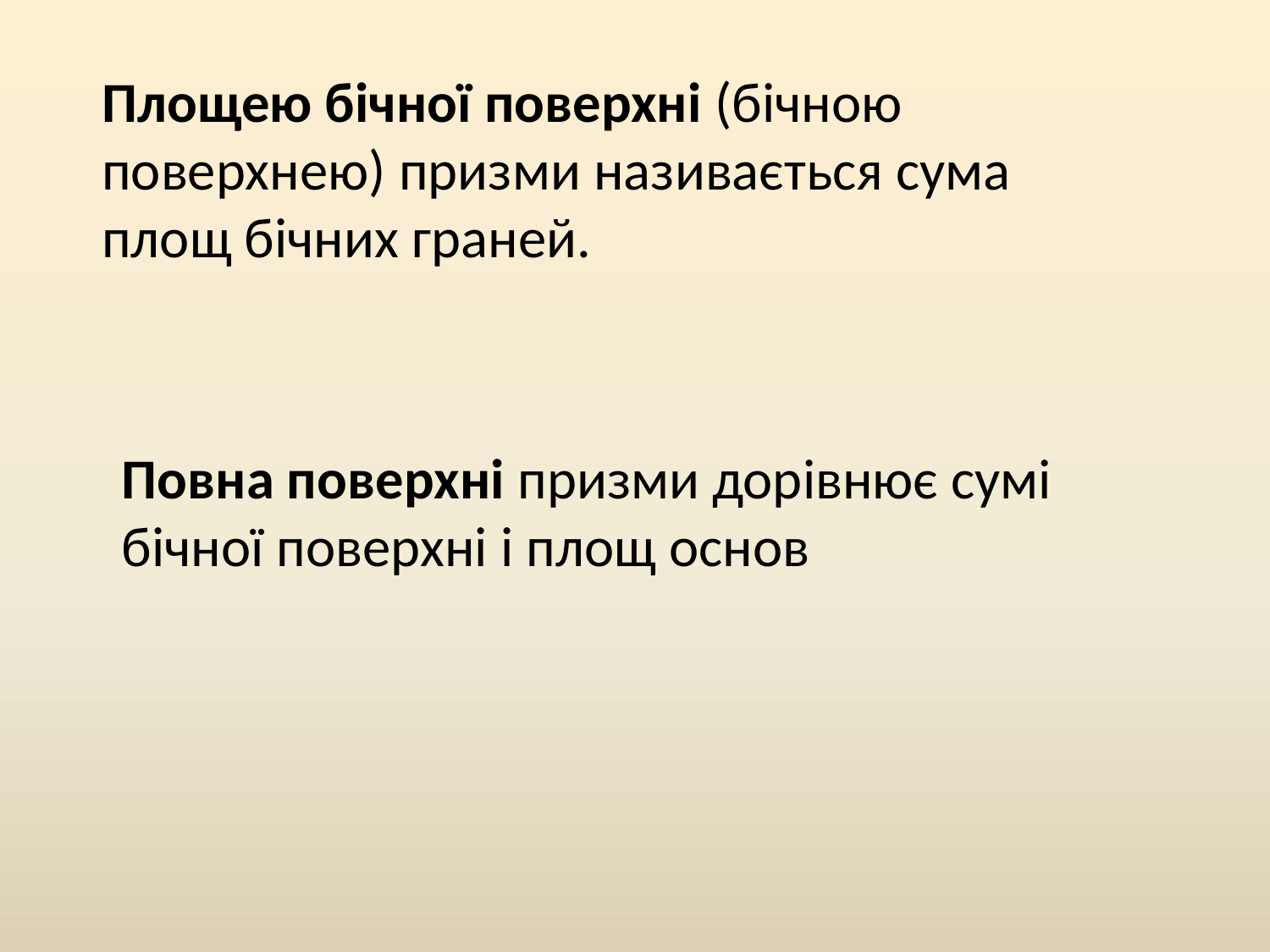

Площею бічної поверхні (бічною поверхнею) призми називається сума площ бічних граней.
Повна поверхні призми дорівнює сумі бічної поверхні і площ основ